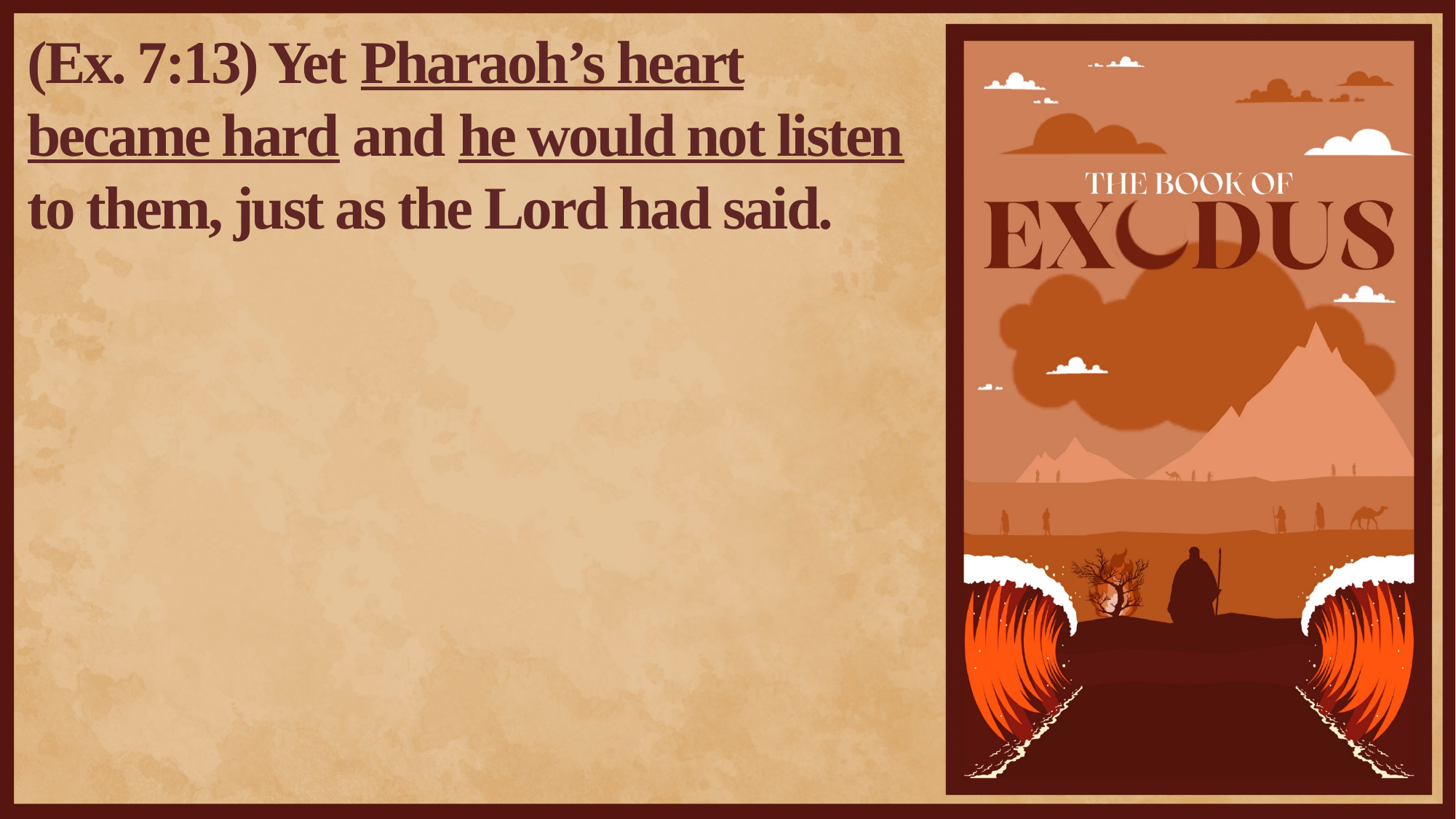

(Ex. 7:13) Yet Pharaoh’s heart became hard and he would not listen to them, just as the Lord had said.